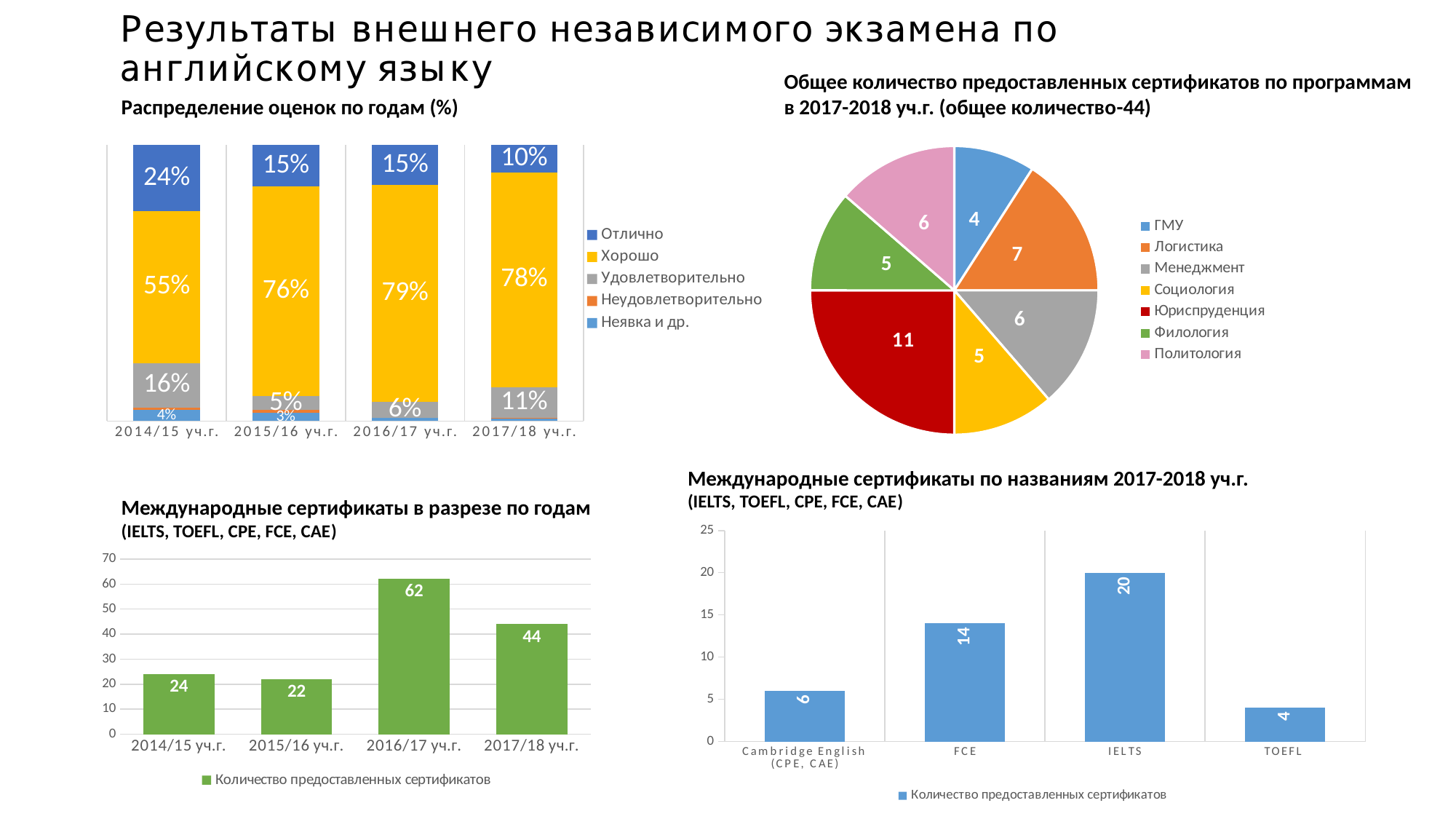

# Результаты внешнего независимого экзамена по английскому языку
Общее количество предоставленных сертификатов по программам
в 2017-2018 уч.г. (общее количество-44)
Распределение оценок по годам (%)

### Chart

| Category | Неявка и др. | Неудовлетворительно | Удовлетворительно | Хорошо | Отлично |
|---|---|---|---|---|---|
| 2014/15 уч.г. | 0.04 | 0.009009009009009009 | 0.16 | 0.55 | 0.24 |
| 2015/16 уч.г. | 0.03 | 0.01 | 0.05 | 0.76 | 0.15 |
| 2016/17 уч.г. | 0.010477299185098952 | 0.0 | 0.05820721769499418 | 0.7857974388824214 | 0.14551804423748546 |
| 2017/18 уч.г. | 0.01 | 0.002 | 0.11 | 0.78 | 0.1 |

### Chart

| Category |  |
|---|---|
| ГМУ | 4.0 |
| Логистика | 7.0 |
| Менеджмент | 6.0 |
| Социология | 5.0 |
| Юриспруденция | 11.0 |
| Филология | 5.0 |
| Политология | 6.0 |
Международные сертификаты по названиям 2017-2018 уч.г.
(IELTS, TOEFL, CPE, FCE, CAE)
Международные сертификаты в разрезе по годам
(IELTS, TOEFL, CPE, FCE, CAE)

### Chart

| Category | Количество предоставленных сертификатов |
|---|---|
| Cambridge English (CPE, CAE) | 6.0 |
| FCE | 14.0 |
| IELTS | 20.0 |
| TOEFL  | 4.0 |

### Chart

| Category | Количество предоставленных сертификатов |
|---|---|
| 2014/15 уч.г. | 24.0 |
| 2015/16 уч.г. | 22.0 |
| 2016/17 уч.г. | 62.0 |
| 2017/18 уч.г. | 44.0 |